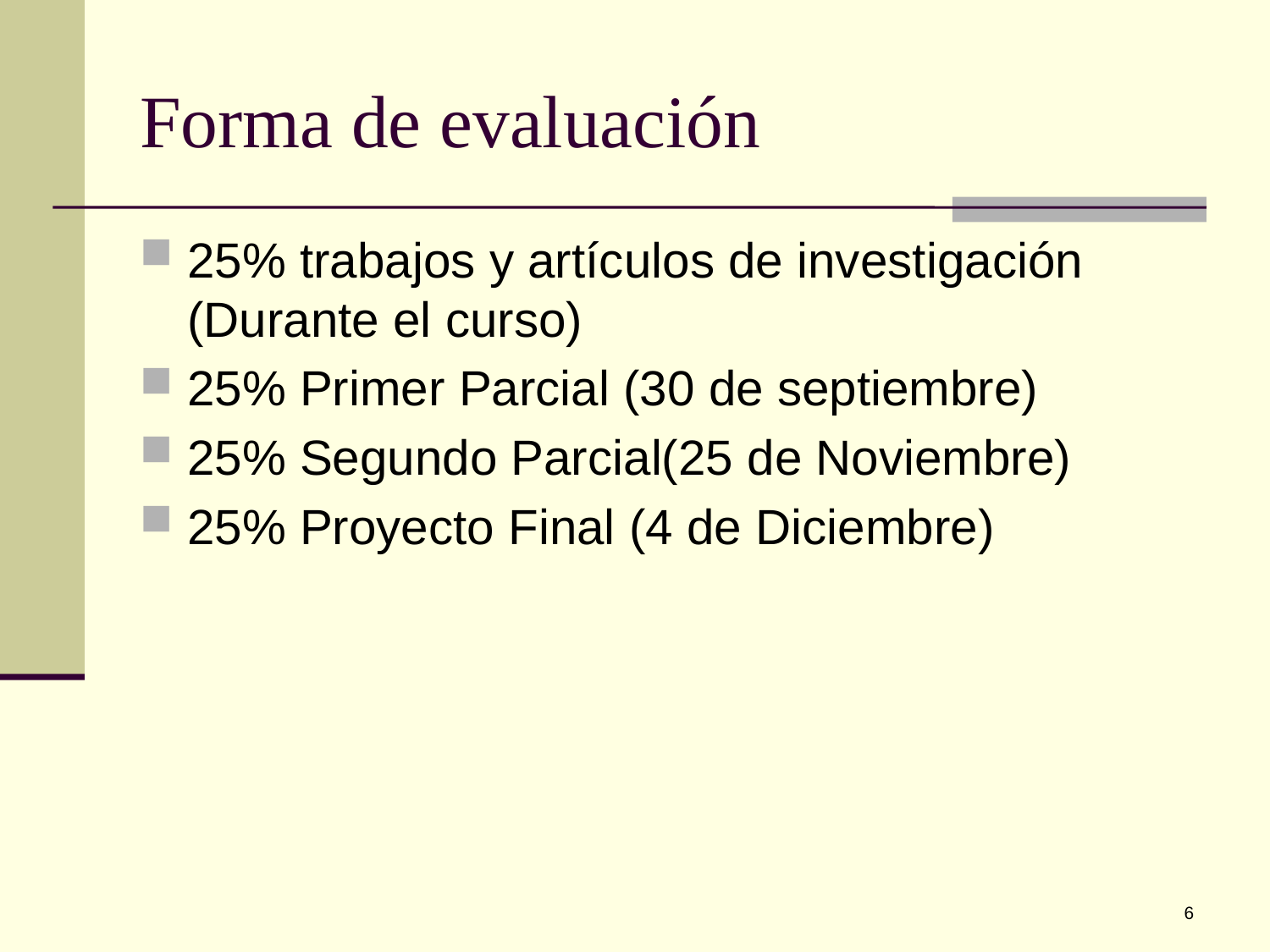

# Forma de evaluación
25% trabajos y artículos de investigación (Durante el curso)
25% Primer Parcial (30 de septiembre)
25% Segundo Parcial(25 de Noviembre)
25% Proyecto Final (4 de Diciembre)
6